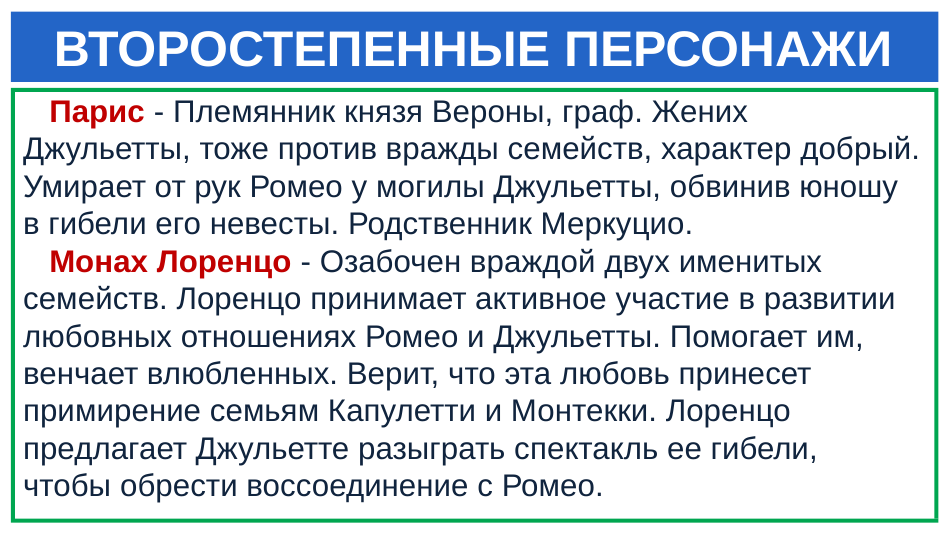

# ВТОРОСТЕПЕННЫЕ ПЕРСОНАЖИ
   Парис - Племянник князя Вероны, граф. Жених Джульетты, тоже против вражды семейств, характер добрый. Умирает от рук Ромео у могилы Джульетты, обвинив юношу в гибели его невесты. Родственник Меркуцио.
   Монах Лоренцо - Озабочен враждой двух именитых семейств. Лоренцо принимает активное участие в развитии любовных отношениях Ромео и Джульетты. Помогает им, венчает влюбленных. Верит, что эта любовь принесет примирение семьям Капулетти и Монтекки. Лоренцо предлагает Джульетте разыграть спектакль ее гибели,
чтобы обрести воссоединение с Ромео.